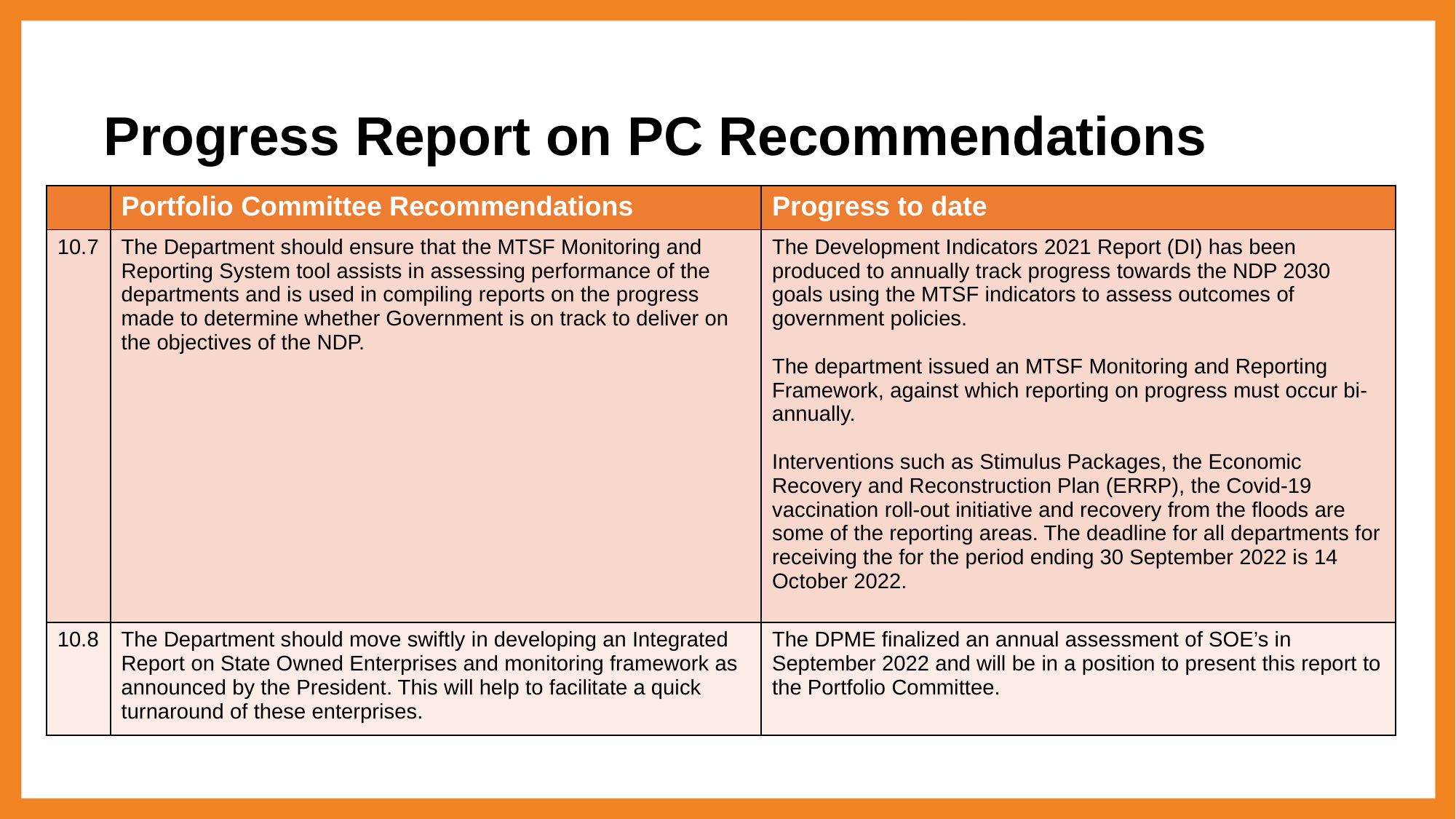

Progress Report on PC Recommendations
|  | Portfolio Committee Recommendations | Progress to date |
| --- | --- | --- |
| 10.7 | The Department should ensure that the MTSF Monitoring and Reporting System tool assists in assessing performance of the departments and is used in compiling reports on the progress made to determine whether Government is on track to deliver on the objectives of the NDP. | The Development Indicators 2021 Report (DI) has been produced to annually track progress towards the NDP 2030 goals using the MTSF indicators to assess outcomes of government policies. The department issued an MTSF Monitoring and Reporting Framework, against which reporting on progress must occur bi-annually. Interventions such as Stimulus Packages, the Economic Recovery and Reconstruction Plan (ERRP), the Covid-19 vaccination roll-out initiative and recovery from the floods are some of the reporting areas. The deadline for all departments for receiving the for the period ending 30 September 2022 is 14 October 2022. |
| 10.8 | The Department should move swiftly in developing an Integrated Report on State Owned Enterprises and monitoring framework as announced by the President. This will help to facilitate a quick turnaround of these enterprises. | The DPME finalized an annual assessment of SOE’s in September 2022 and will be in a position to present this report to the Portfolio Committee. |